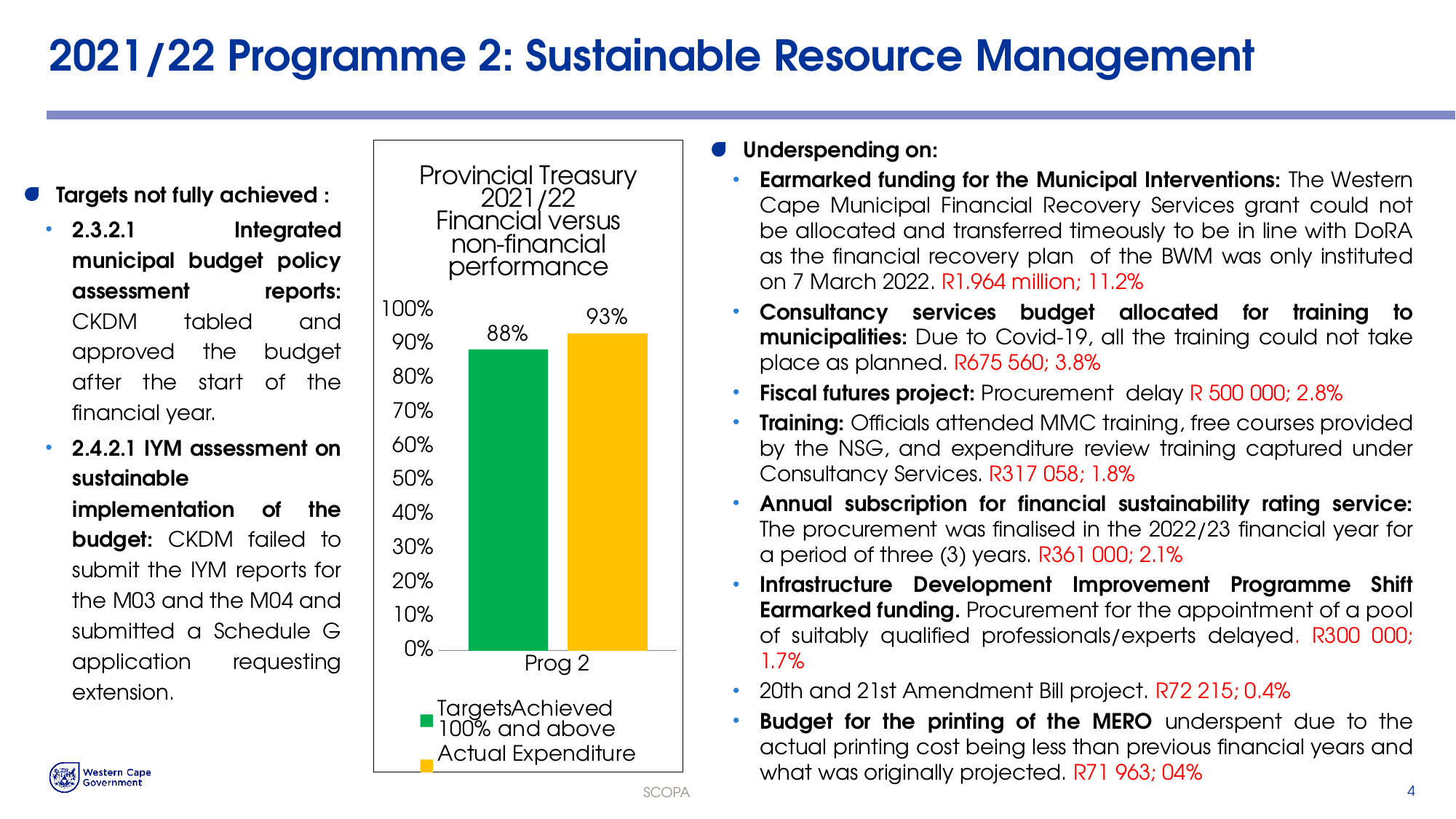

2021/22 Programme 2: Sustainable Resource Management
Underspending on:
Earmarked funding for the Municipal Interventions: The Western Cape Municipal Financial Recovery Services grant could not be allocated and transferred timeously to be in line with DoRA as the financial recovery plan  of the BWM was only instituted on 7 March 2022. R1.964 million; 11.2%
Consultancy services budget allocated for training to municipalities: Due to Covid-19, all the training could not take place as planned. R675 560; 3.8%
Fiscal futures project: Procurement  delay R 500 000; 2.8%
Training: Officials attended MMC training, free courses provided by the NSG, and expenditure review training captured under Consultancy Services. R317 058; 1.8%
Annual subscription for financial sustainability rating service: The procurement was finalised in the 2022/23 financial year for a period of three (3) years. R361 000; 2.1%
Infrastructure Development Improvement Programme Shift Earmarked funding. Procurement for the appointment of a pool of suitably qualified professionals/experts delayed. R300 000; 1.7%
20th and 21st Amendment Bill project. R72 215; 0.4%
Budget for the printing of the MERO underspent due to the actual printing cost being less than previous financial years and what was originally projected. R71 963; 04%

### Chart: Provincial Treasury 2021/22
Financial versus non-financial performance

| Category | TargetsAchieved
100% and above | Actual Expenditure |
|---|---|---|
| Prog 2 | 0.8846153846153847 | 0.933 |
Targets not fully achieved :
2.3.2.1 Integrated municipal budget policy assessment reports: CKDM tabled and approved the budget after the start of the financial year.
2.4.2.1 IYM assessment on sustainable implementation of the budget: CKDM failed to submit the IYM reports for the M03 and the M04 and submitted a Schedule G application requesting extension.
SCOPA
4